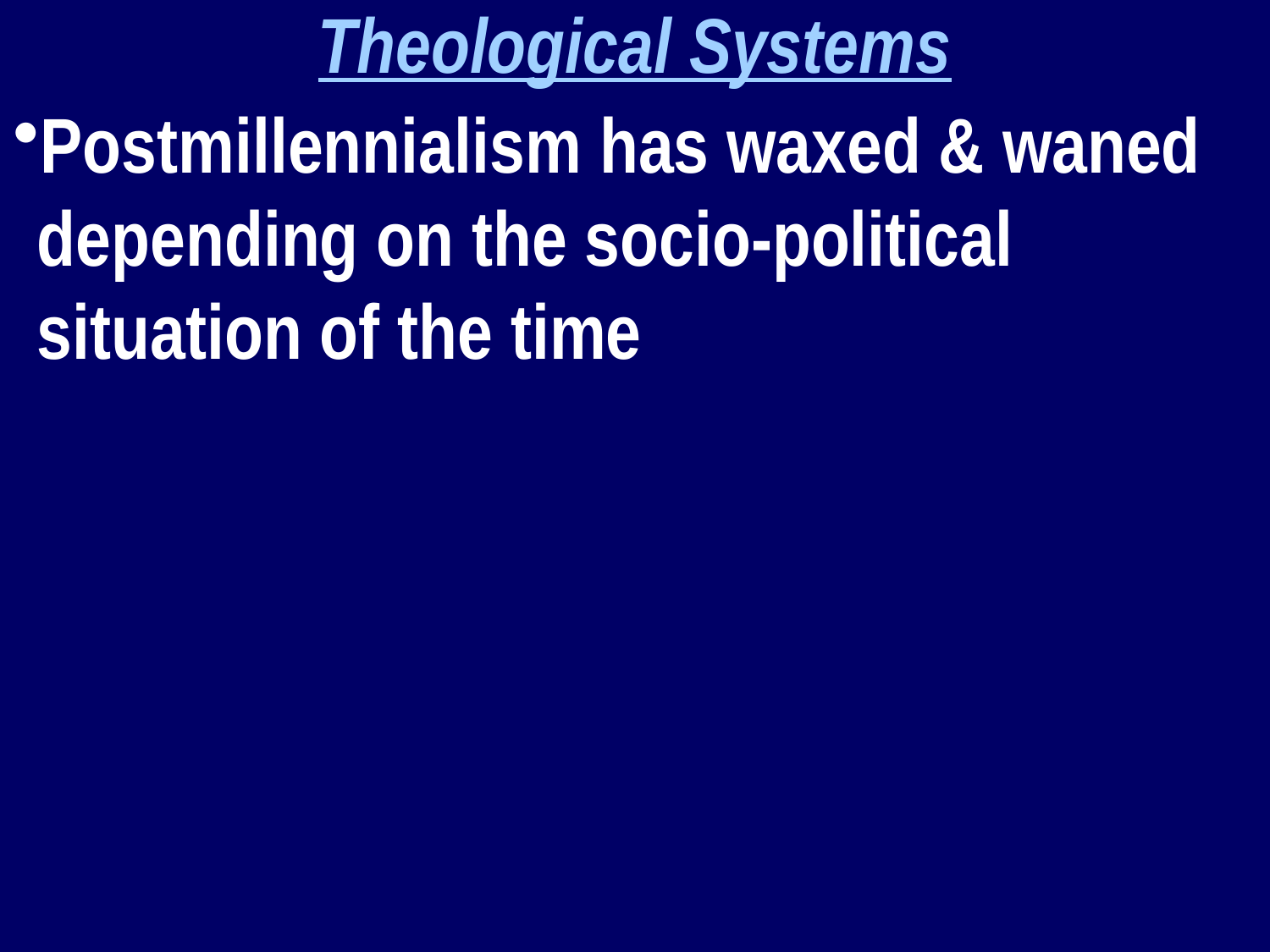

Theological Systems
Postmillennialism has waxed & waned depending on the socio-political situation of the time